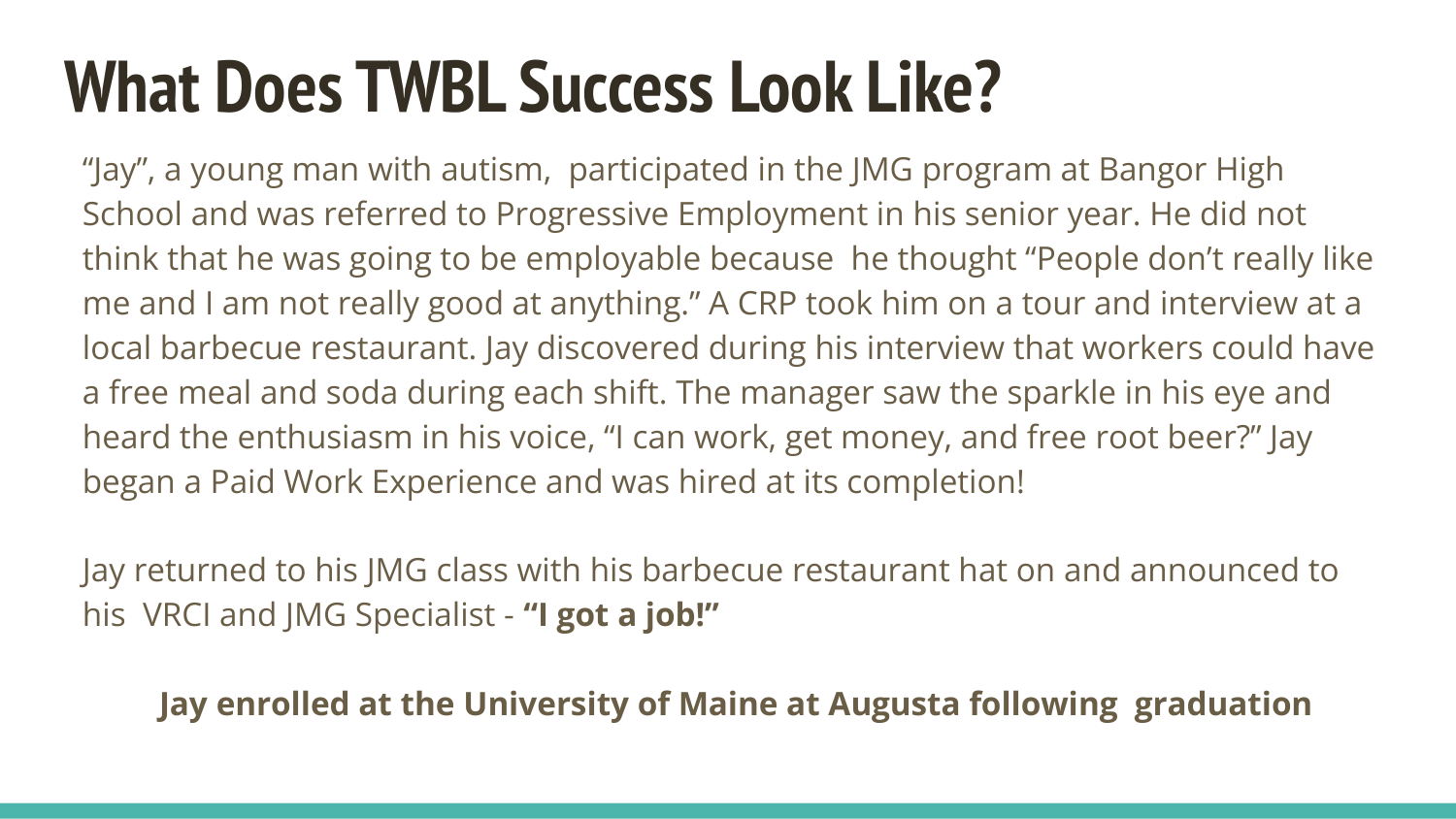

# What Does TWBL Success Look Like?
“Jay”, a young man with autism,  participated in the JMG program at Bangor High School and was referred to Progressive Employment in his senior year. He did not think that he was going to be employable because  he thought “People don’t really like me and I am not really good at anything.” A CRP took him on a tour and interview at a local barbecue restaurant. Jay discovered during his interview that workers could have a free meal and soda during each shift. The manager saw the sparkle in his eye and heard the enthusiasm in his voice, “I can work, get money, and free root beer?” Jay began a Paid Work Experience and was hired at its completion!

Jay returned to his JMG class with his barbecue restaurant hat on and announced to his  VRCI and JMG Specialist - “I got a job!”

Jay enrolled at the University of Maine at Augusta following  graduation